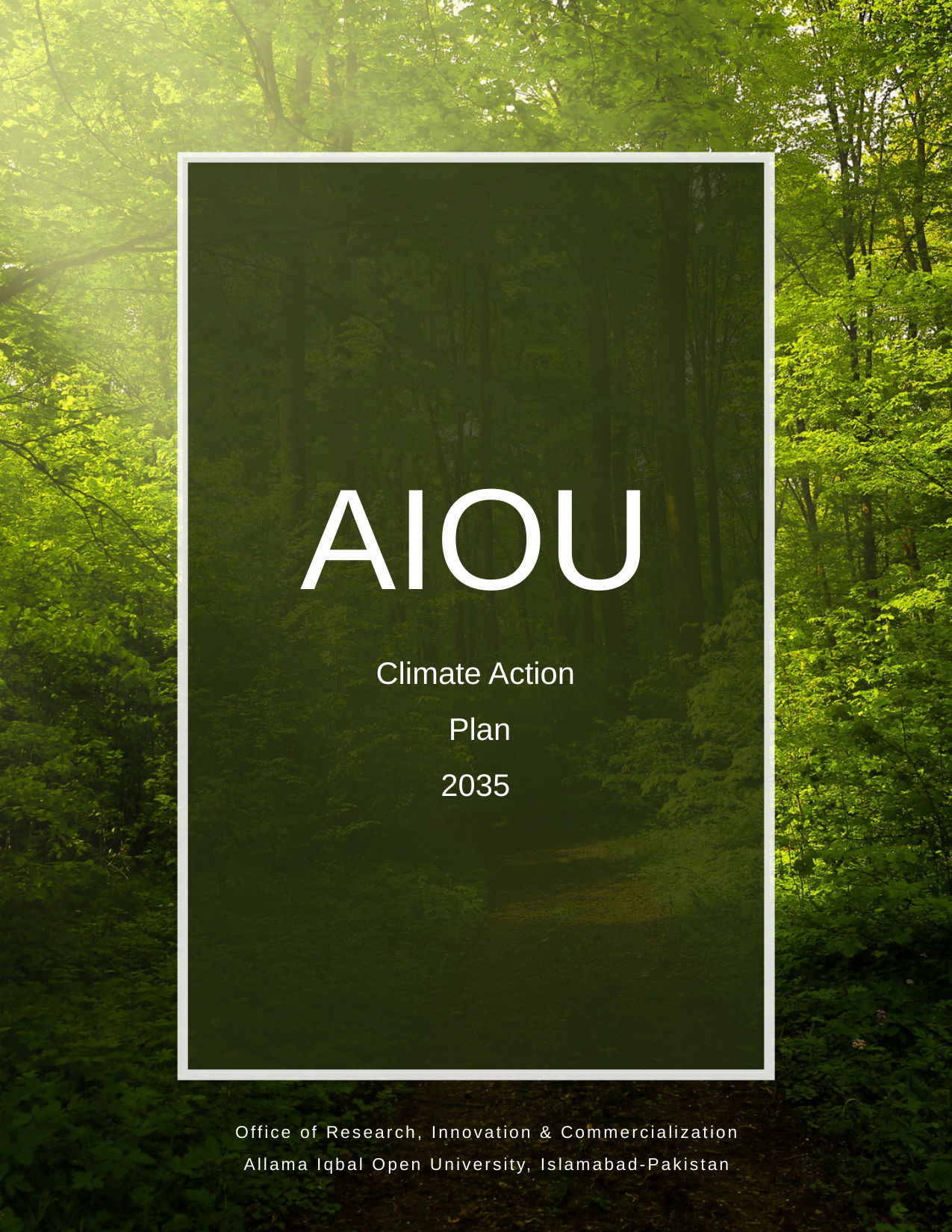

AIOU
Climate Action
Plan
2035
Office of Research, Innovation & Commercialization
Allama Iqbal Open University, Islamabad-Pakistan